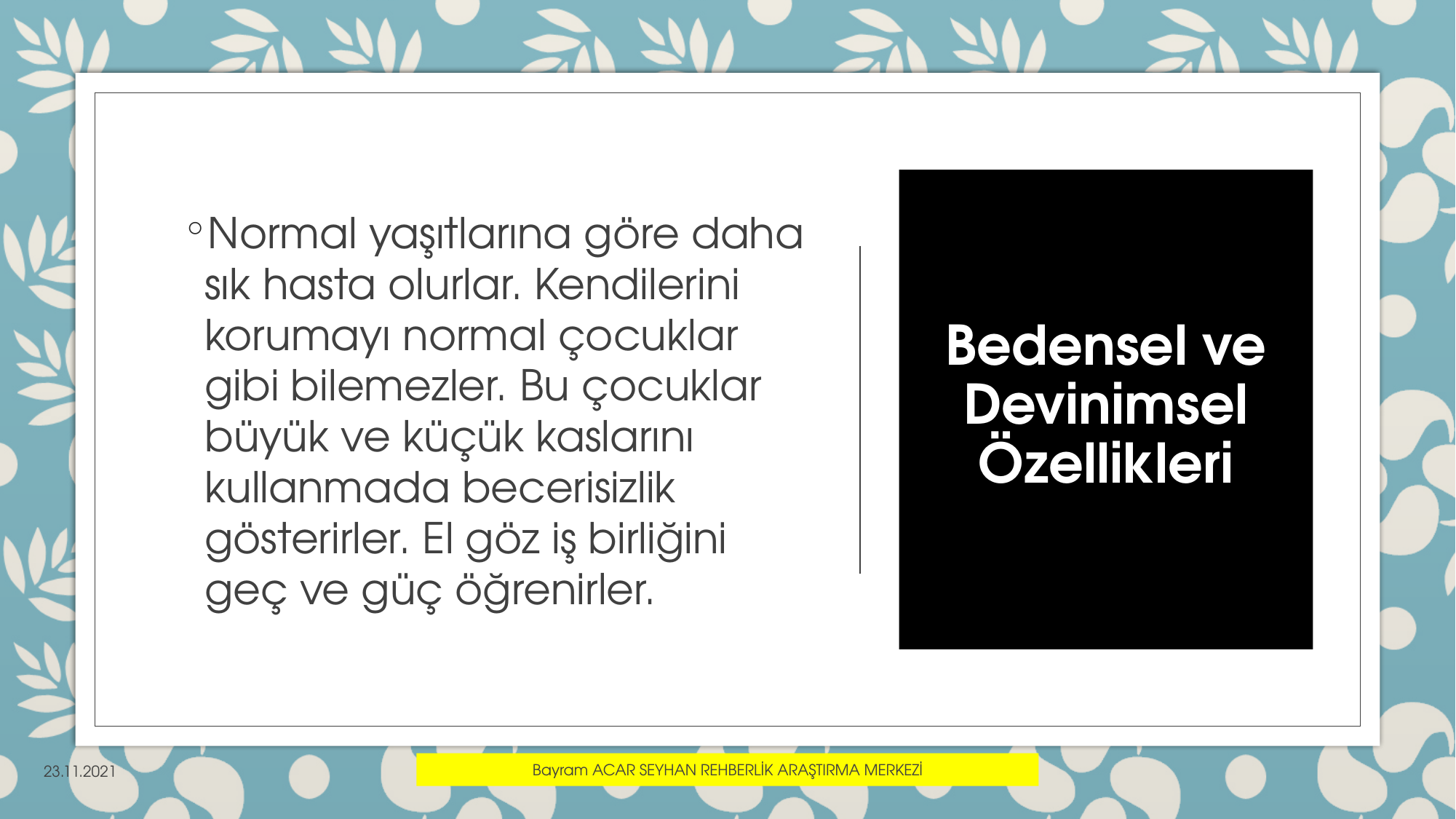

Normal yaşıtlarına göre daha sık hasta olurlar. Kendilerini korumayı normal çocuklar gibi bilemezler. Bu çocuklar büyük ve küçük kaslarını kullanmada becerisizlik gösterirler. El göz iş birliğini geç ve güç öğrenirler.
# Bedensel ve Devinimsel Özellikleri
23.11.2021
Bayram ACAR SEYHAN REHBERLİK ARAŞTIRMA MERKEZİ
2